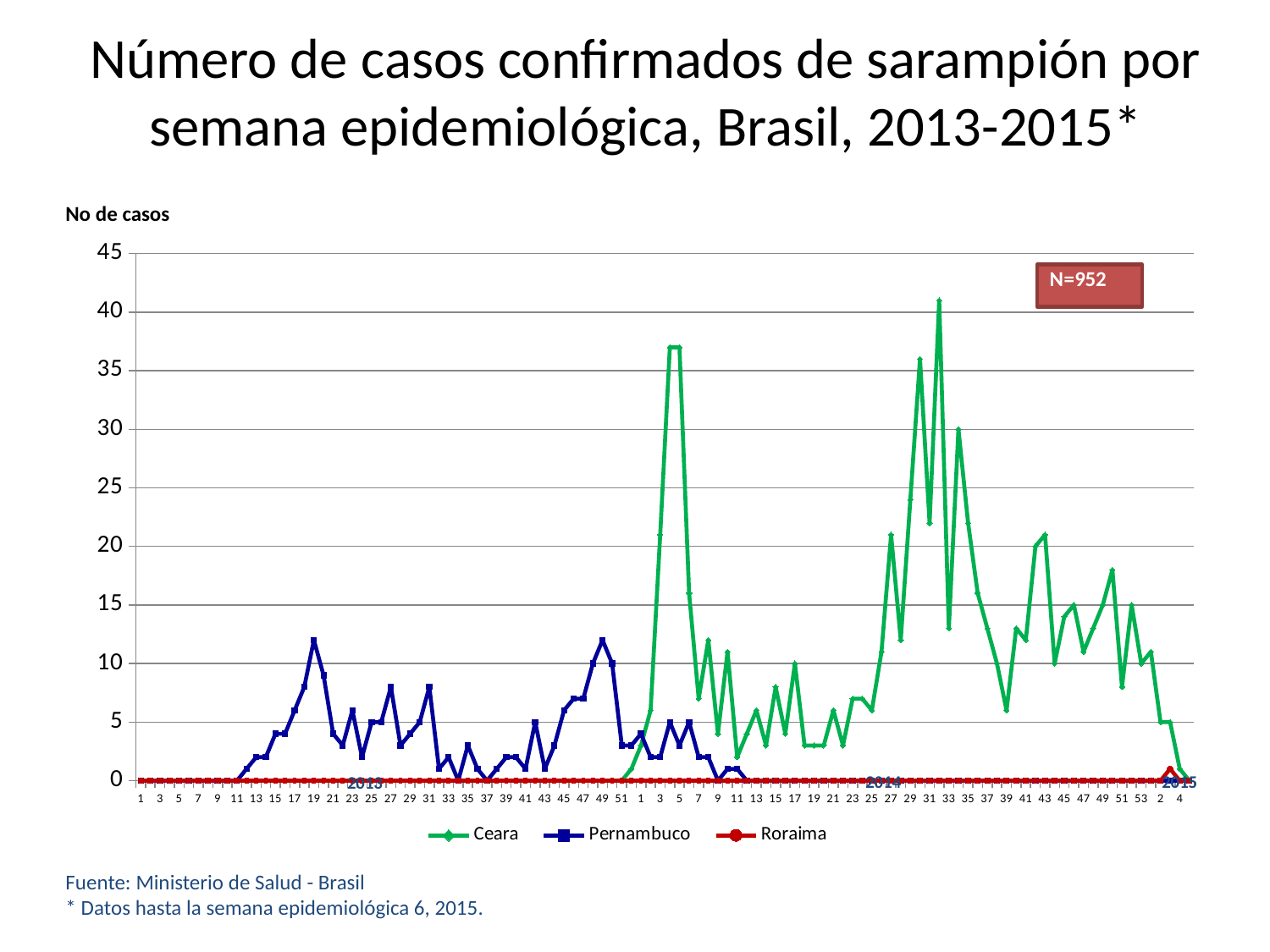

# Número de casos confirmados de sarampión por semana epidemiológica, Brasil, 2013-2015*
No de casos

### Chart

| Category | Ceara | Pernambuco | Roraima |
|---|---|---|---|
| 1 | 0.0 | 0.0 | 0.0 |
| 2 | 0.0 | 0.0 | 0.0 |
| 3 | 0.0 | 0.0 | 0.0 |
| 4 | 0.0 | 0.0 | 0.0 |
| 5 | 0.0 | 0.0 | 0.0 |
| 6 | 0.0 | 0.0 | 0.0 |
| 7 | 0.0 | 0.0 | 0.0 |
| 8 | 0.0 | 0.0 | 0.0 |
| 9 | 0.0 | 0.0 | 0.0 |
| 10 | 0.0 | 0.0 | 0.0 |
| 11 | 0.0 | 0.0 | 0.0 |
| 12 | 0.0 | 1.0 | 0.0 |
| 13 | 0.0 | 2.0 | 0.0 |
| 14 | 0.0 | 2.0 | 0.0 |
| 15 | 0.0 | 4.0 | 0.0 |
| 16 | 0.0 | 4.0 | 0.0 |
| 17 | 0.0 | 6.0 | 0.0 |
| 18 | 0.0 | 8.0 | 0.0 |
| 19 | 0.0 | 12.0 | 0.0 |
| 20 | 0.0 | 9.0 | 0.0 |
| 21 | 0.0 | 4.0 | 0.0 |
| 22 | 0.0 | 3.0 | 0.0 |
| 23 | 0.0 | 6.0 | 0.0 |
| 24 | 0.0 | 2.0 | 0.0 |
| 25 | 0.0 | 5.0 | 0.0 |
| 26 | 0.0 | 5.0 | 0.0 |
| 27 | 0.0 | 8.0 | 0.0 |
| 28 | 0.0 | 3.0 | 0.0 |
| 29 | 0.0 | 4.0 | 0.0 |
| 30 | 0.0 | 5.0 | 0.0 |
| 31 | 0.0 | 8.0 | 0.0 |
| 32 | 0.0 | 1.0 | 0.0 |
| 33 | 0.0 | 2.0 | 0.0 |
| 34 | 0.0 | 0.0 | 0.0 |
| 35 | 0.0 | 3.0 | 0.0 |
| 36 | 0.0 | 1.0 | 0.0 |
| 37 | 0.0 | 0.0 | 0.0 |
| 38 | 0.0 | 1.0 | 0.0 |
| 39 | 0.0 | 2.0 | 0.0 |
| 40 | 0.0 | 2.0 | 0.0 |
| 41 | 0.0 | 1.0 | 0.0 |
| 42 | 0.0 | 5.0 | 0.0 |
| 43 | 0.0 | 1.0 | 0.0 |
| 44 | 0.0 | 3.0 | 0.0 |
| 45 | 0.0 | 6.0 | 0.0 |
| 46 | 0.0 | 7.0 | 0.0 |
| 47 | 0.0 | 7.0 | 0.0 |
| 48 | 0.0 | 10.0 | 0.0 |
| 49 | 0.0 | 12.0 | 0.0 |
| 50 | 0.0 | 10.0 | 0.0 |
| 51 | 0.0 | 3.0 | 0.0 |
| 52 | 1.0 | 3.0 | 0.0 |
| 1 | 3.0 | 4.0 | 0.0 |
| 2 | 6.0 | 2.0 | 0.0 |
| 3 | 21.0 | 2.0 | 0.0 |
| 4 | 37.0 | 5.0 | 0.0 |
| 5 | 37.0 | 3.0 | 0.0 |
| 6 | 16.0 | 5.0 | 0.0 |
| 7 | 7.0 | 2.0 | 0.0 |
| 8 | 12.0 | 2.0 | 0.0 |
| 9 | 4.0 | 0.0 | 0.0 |
| 10 | 11.0 | 1.0 | 0.0 |
| 11 | 2.0 | 1.0 | 0.0 |
| 12 | 4.0 | 0.0 | 0.0 |
| 13 | 6.0 | 0.0 | 0.0 |
| 14 | 3.0 | 0.0 | 0.0 |
| 15 | 8.0 | 0.0 | 0.0 |
| 16 | 4.0 | 0.0 | 0.0 |
| 17 | 10.0 | 0.0 | 0.0 |
| 18 | 3.0 | 0.0 | 0.0 |
| 19 | 3.0 | 0.0 | 0.0 |
| 20 | 3.0 | 0.0 | 0.0 |
| 21 | 6.0 | 0.0 | 0.0 |
| 22 | 3.0 | 0.0 | 0.0 |
| 23 | 7.0 | 0.0 | 0.0 |
| 24 | 7.0 | 0.0 | 0.0 |
| 25 | 6.0 | 0.0 | 0.0 |
| 26 | 11.0 | 0.0 | 0.0 |
| 27 | 21.0 | 0.0 | 0.0 |
| 28 | 12.0 | 0.0 | 0.0 |
| 29 | 24.0 | 0.0 | 0.0 |
| 30 | 36.0 | 0.0 | 0.0 |
| 31 | 22.0 | 0.0 | 0.0 |
| 32 | 41.0 | 0.0 | 0.0 |
| 33 | 13.0 | 0.0 | 0.0 |
| 34 | 30.0 | 0.0 | 0.0 |
| 35 | 22.0 | 0.0 | 0.0 |
| 36 | 16.0 | 0.0 | 0.0 |
| 37 | 13.0 | 0.0 | 0.0 |
| 38 | 10.0 | 0.0 | 0.0 |
| 39 | 6.0 | 0.0 | 0.0 |
| 40 | 13.0 | 0.0 | 0.0 |
| 41 | 12.0 | 0.0 | 0.0 |
| 42 | 20.0 | 0.0 | 0.0 |
| 43 | 21.0 | 0.0 | 0.0 |
| 44 | 10.0 | 0.0 | 0.0 |
| 45 | 14.0 | 0.0 | 0.0 |
| 46 | 15.0 | 0.0 | 0.0 |
| 47 | 11.0 | 0.0 | 0.0 |
| 48 | 13.0 | 0.0 | 0.0 |
| 49 | 15.0 | 0.0 | 0.0 |
| 50 | 18.0 | 0.0 | 0.0 |
| 51 | 8.0 | 0.0 | 0.0 |
| 52 | 15.0 | 0.0 | 0.0 |
| 53 | 10.0 | 0.0 | 0.0 |
| 1 | 11.0 | 0.0 | 0.0 |
| 2 | 5.0 | 0.0 | 0.0 |
| 3 | 5.0 | 0.0 | 1.0 |
| 4 | 1.0 | 0.0 | 0.0 |
| 5 | 0.0 | 0.0 | 0.0 |
2015
2014
2013
Fuente: Ministerio de Salud - Brasil
* Datos hasta la semana epidemiológica 6, 2015.